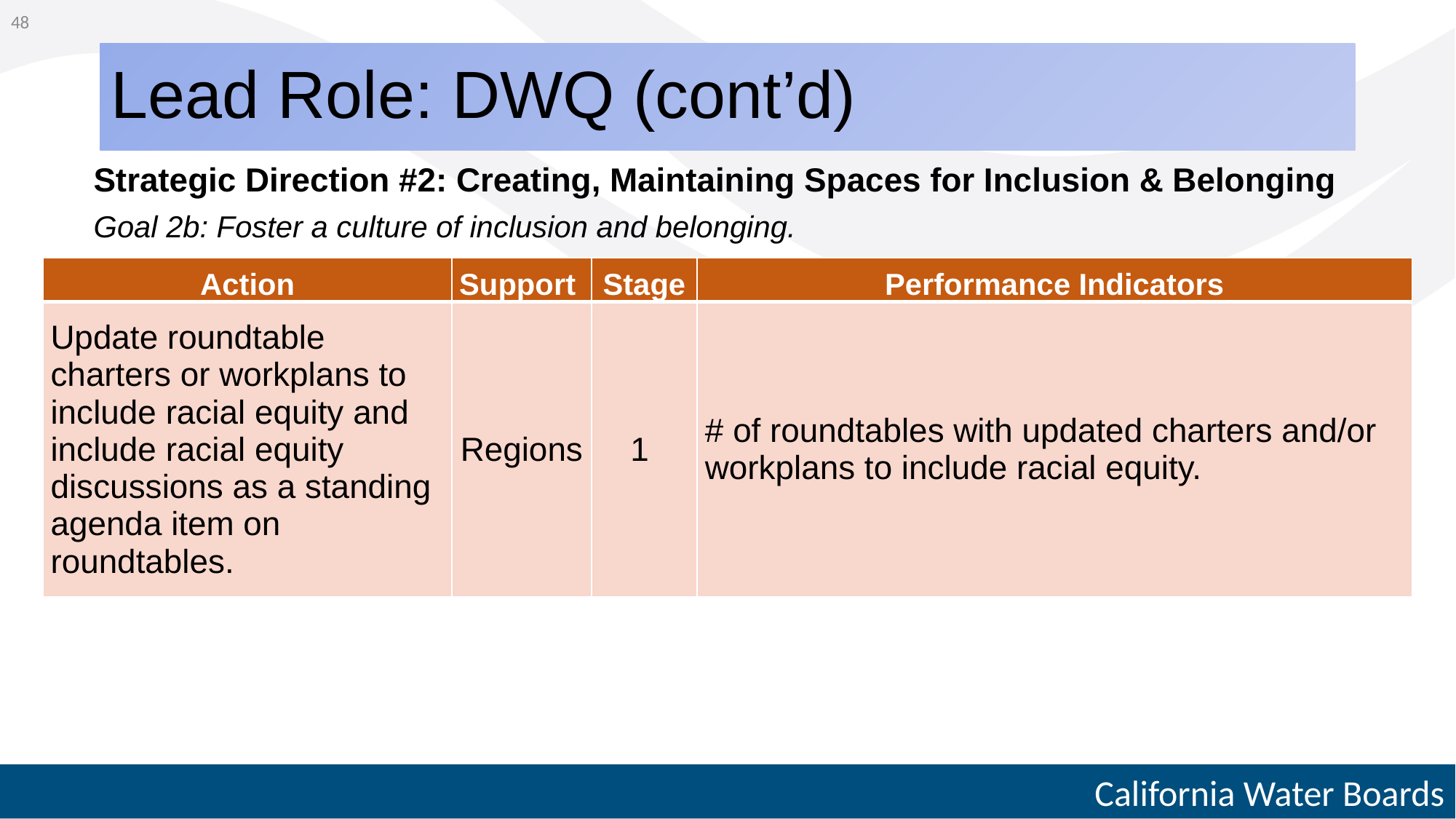

48
# Lead Role: DWQ (cont’d)
Strategic Direction #2: Creating, Maintaining Spaces for Inclusion & Belonging
Goal 2b: Foster a culture of inclusion and belonging.
| Action | Support | Stage | Performance Indicators |
| --- | --- | --- | --- |
| Update roundtable charters or workplans to include racial equity and include racial equity discussions as a standing agenda item on roundtables. | Regions | 1 | # of roundtables with updated charters and/or workplans to include racial equity. |